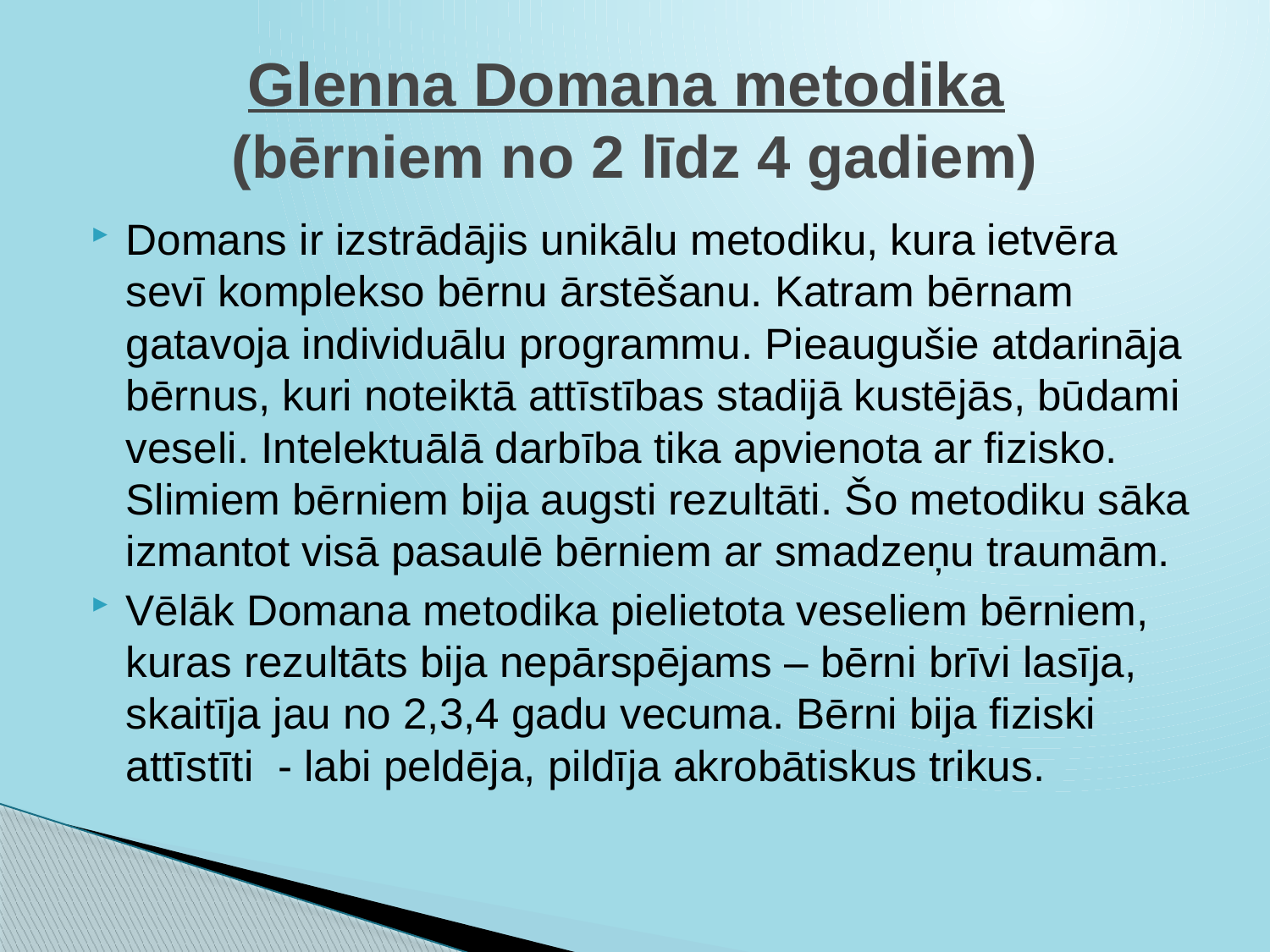

# Glenna Domana metodika (bērniem no 2 līdz 4 gadiem)
Domans ir izstrādājis unikālu metodiku, kura ietvēra sevī komplekso bērnu ārstēšanu. Katram bērnam gatavoja individuālu programmu. Pieaugušie atdarināja bērnus, kuri noteiktā attīstības stadijā kustējās, būdami veseli. Intelektuālā darbība tika apvienota ar fizisko. Slimiem bērniem bija augsti rezultāti. Šo metodiku sāka izmantot visā pasaulē bērniem ar smadzeņu traumām.
Vēlāk Domana metodika pielietota veseliem bērniem, kuras rezultāts bija nepārspējams – bērni brīvi lasīja, skaitīja jau no 2,3,4 gadu vecuma. Bērni bija fiziski attīstīti  - labi peldēja, pildīja akrobātiskus trikus.